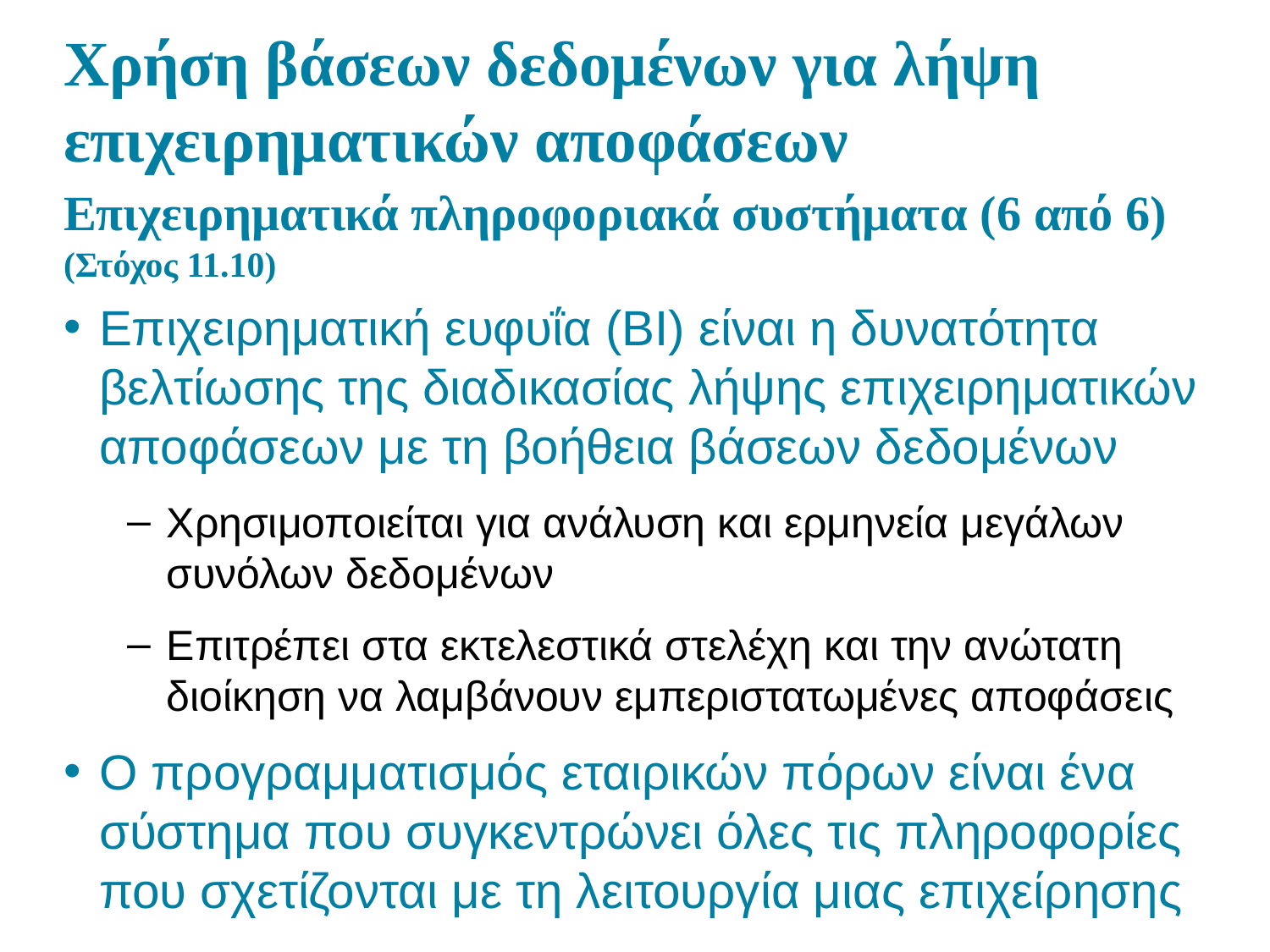

# Χρήση βάσεων δεδομένων για λήψη επιχειρηματικών αποφάσεων Επιχειρηματικά πληροφοριακά συστήματα (6 από 6) (Στόχος 11.10)
Επιχειρηματική ευφυΐα (BI) είναι η δυνατότητα βελτίωσης της διαδικασίας λήψης επιχειρηματικών αποφάσεων με τη βοήθεια βάσεων δεδομένων
Χρησιμοποιείται για ανάλυση και ερμηνεία μεγάλων συνόλων δεδομένων
Επιτρέπει στα εκτελεστικά στελέχη και την ανώτατη διοίκηση να λαμβάνουν εμπεριστατωμένες αποφάσεις
Ο προγραμματισμός εταιρικών πόρων είναι ένα σύστημα που συγκεντρώνει όλες τις πληροφορίες που σχετίζονται με τη λειτουργία μιας επιχείρησης